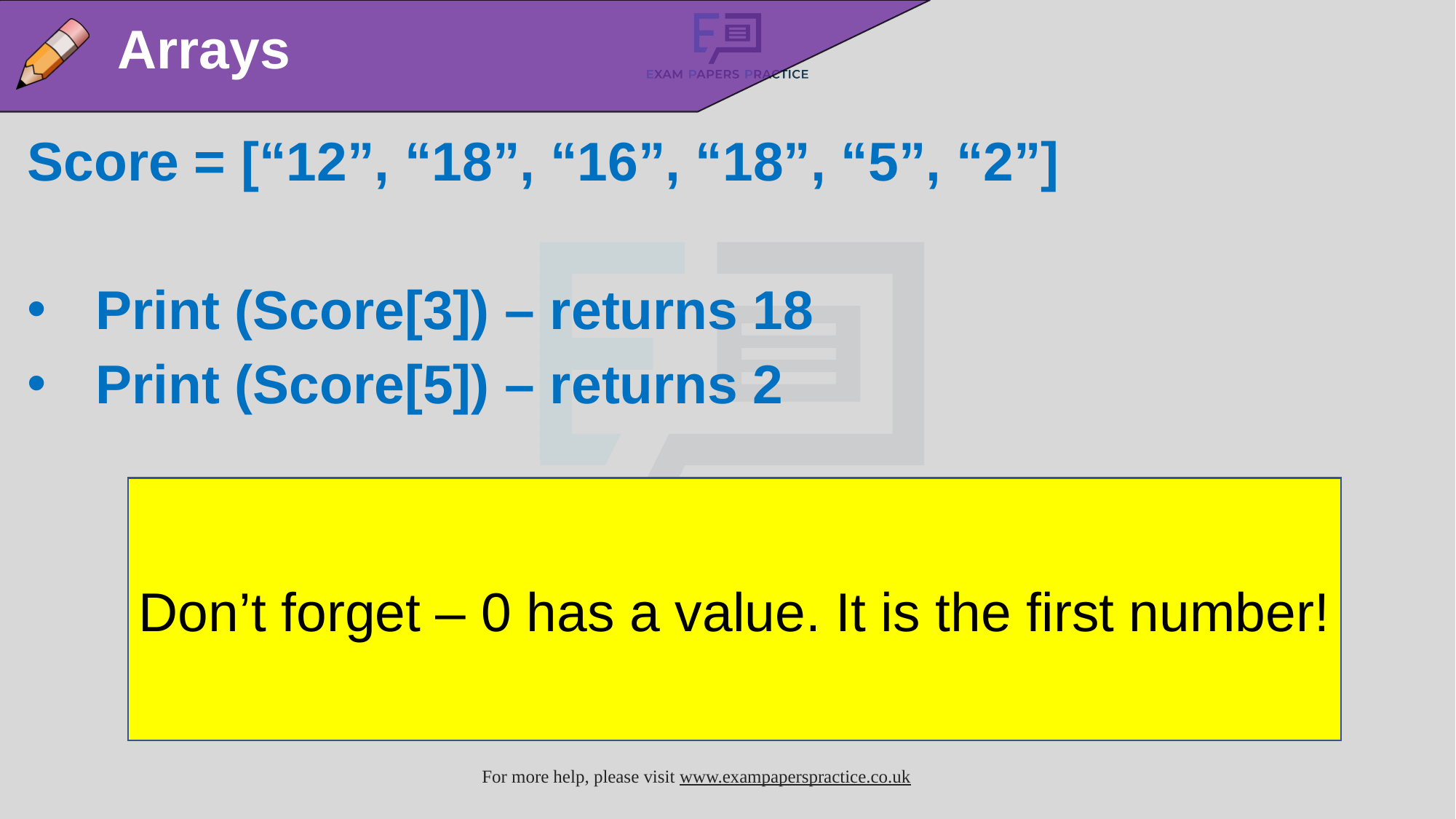

Arrays

Score = [“12”, “18”, “16”, “18”, “5”, “2”]

Print (Score[3]) – returns 18
Print (Score[5]) – returns 2

Don’t forget – 0 has a value. It is the first number!